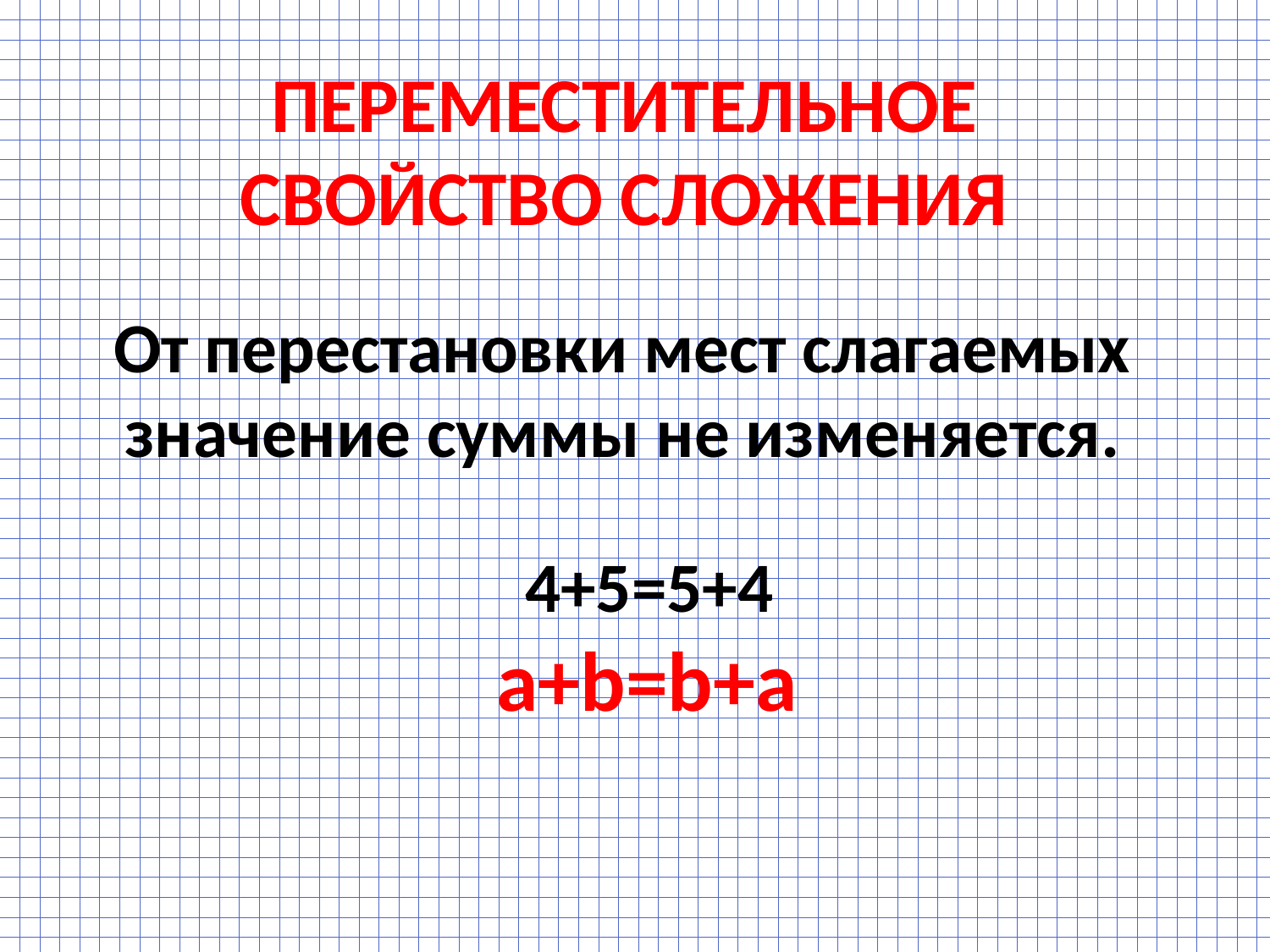

# ПЕРЕМЕСТИТЕЛЬНОЕ СВОЙСТВО СЛОЖЕНИЯ
От перестановки мест слагаемых значение суммы не изменяется.
   4+5=5+4
 a+b=b+a